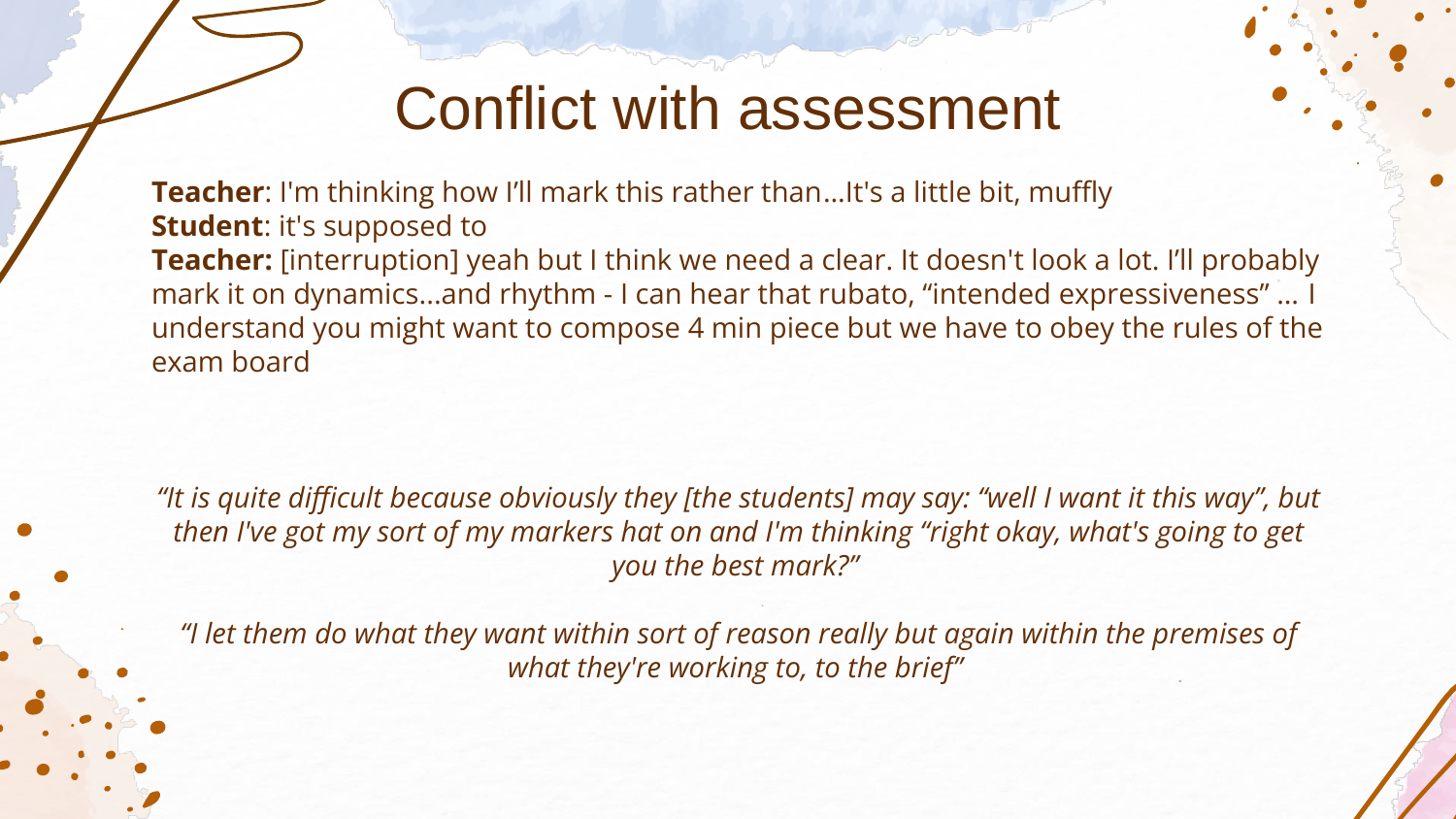

# Conflict with assessment
Teacher: I'm thinking how I’ll mark this rather than…It's a little bit, muffly
Student: it's supposed to
Teacher: [interruption] yeah but I think we need a clear. It doesn't look a lot. I’ll probably mark it on dynamics...and rhythm - I can hear that rubato, “intended expressiveness” … I understand you might want to compose 4 min piece but we have to obey the rules of the exam board

“It is quite difficult because obviously they [the students] may say: “well I want it this way”, but then I've got my sort of my markers hat on and I'm thinking “right okay, what's going to get you the best mark?”

“I let them do what they want within sort of reason really but again within the premises of what they're working to, to the brief”